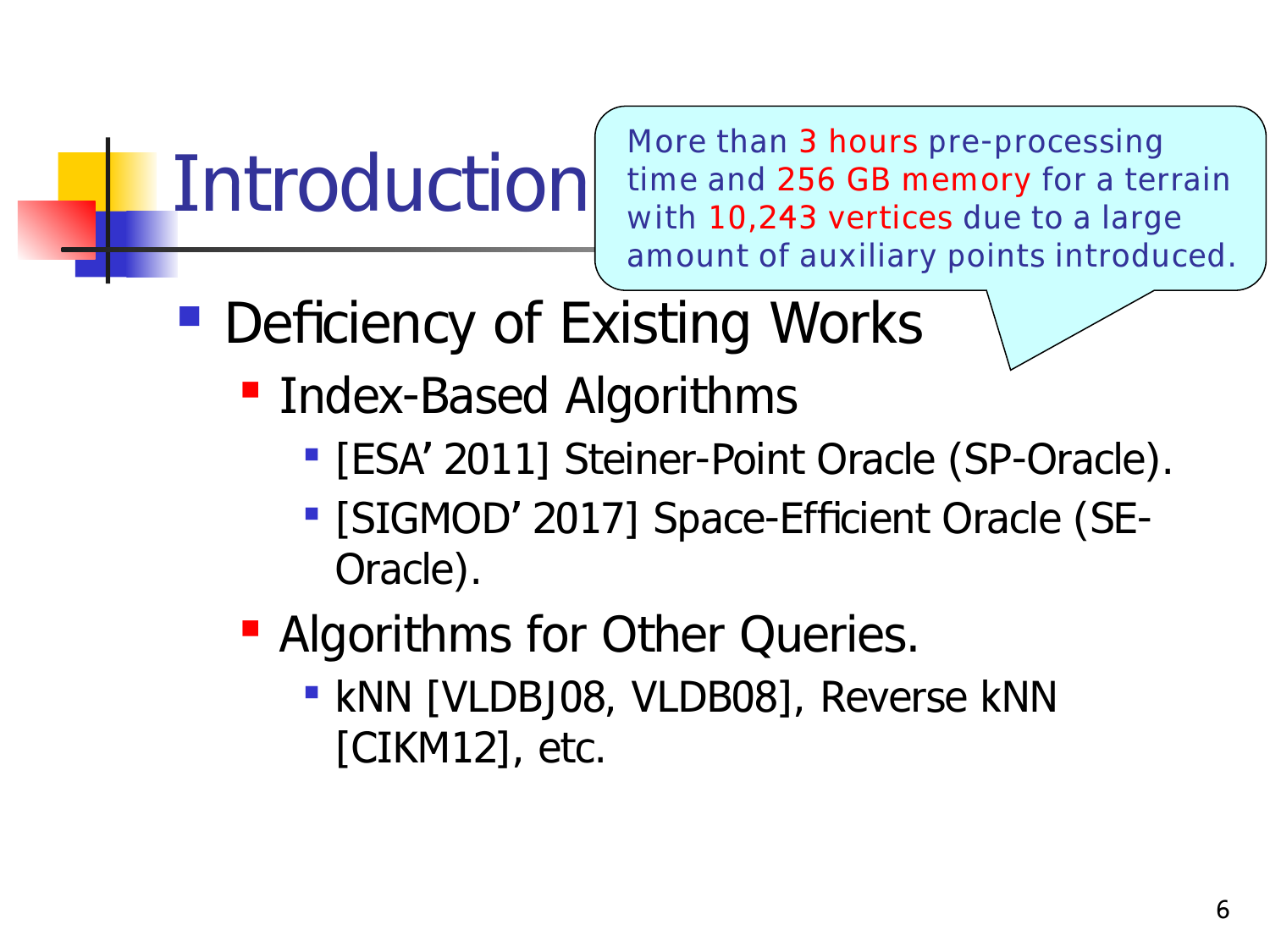

# Introduction
More than 3 hours pre-processing time and 256 GB memory for a terrain with 10,243 vertices due to a large amount of auxiliary points introduced.

Deficiency of Existing Works
Index-Based Algorithms
[ESA’ 2011] Steiner-Point Oracle (SP-Oracle).
[SIGMOD’ 2017] Space-Efficient Oracle (SE-Oracle).
Algorithms for Other Queries.
kNN [VLDBJ08, VLDB08], Reverse kNN [CIKM12], etc.
6